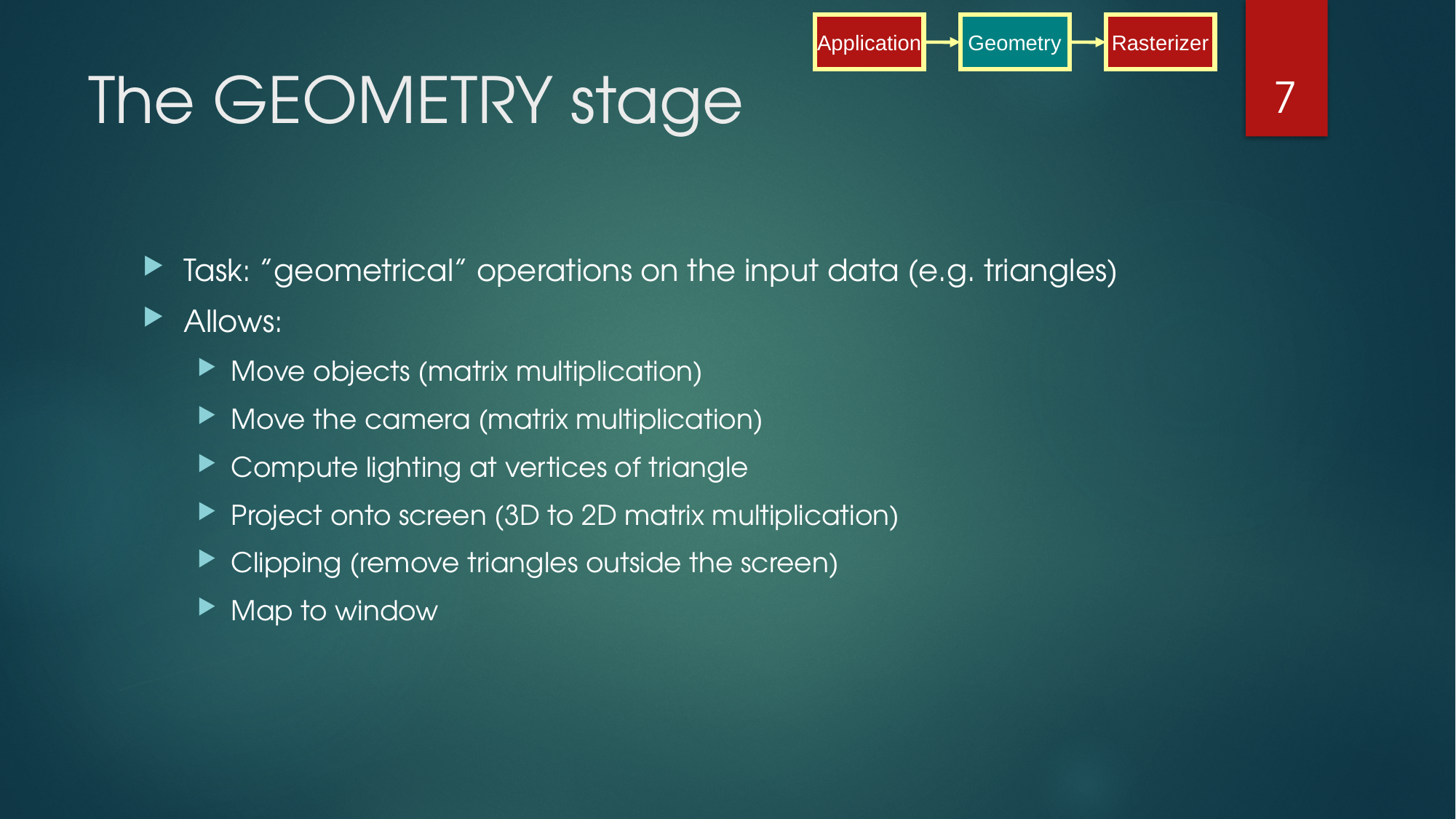

Application
Geometry
Rasterizer

7
# The GEOMETRY stage
Task: ”geometrical” operations on the input data (e.g. triangles)
Allows:
Move objects (matrix multiplication)
Move the camera (matrix multiplication)
Compute lighting at vertices of triangle
Project onto screen (3D to 2D matrix multiplication)
Clipping (remove triangles outside the screen)
Map to window